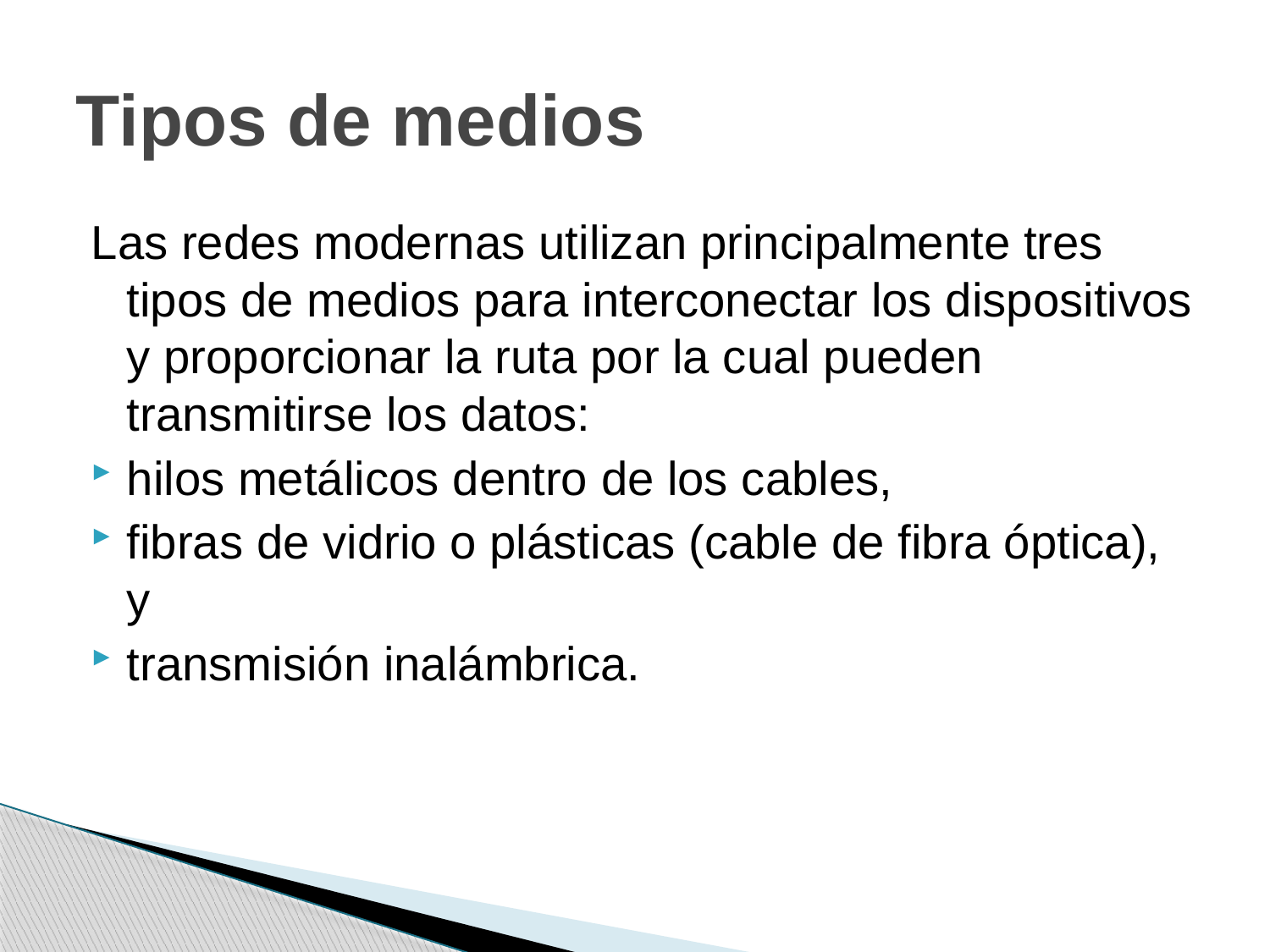

# Tipos de medios
Las redes modernas utilizan principalmente tres tipos de medios para interconectar los dispositivos y proporcionar la ruta por la cual pueden transmitirse los datos:
hilos metálicos dentro de los cables,
fibras de vidrio o plásticas (cable de fibra óptica), y
transmisión inalámbrica.